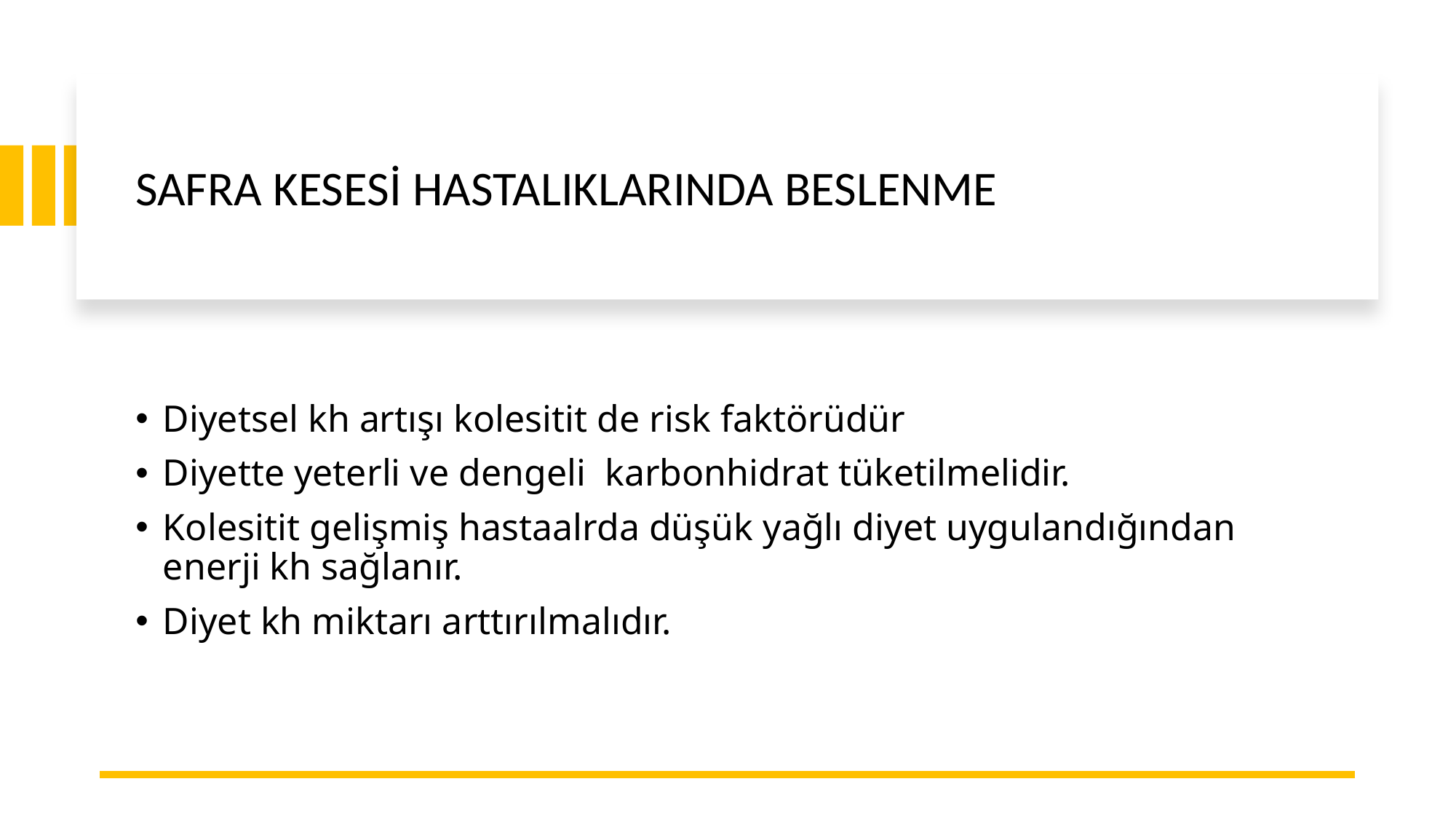

# SAFRA KESESİ HASTALIKLARINDA BESLENME

Diyetsel kh artışı kolesitit de risk faktörüdür
Diyette yeterli ve dengeli  karbonhidrat tüketilmelidir.
Kolesitit gelişmiş hastaalrda düşük yağlı diyet uygulandığından enerji kh sağlanır.
Diyet kh miktarı arttırılmalıdır.